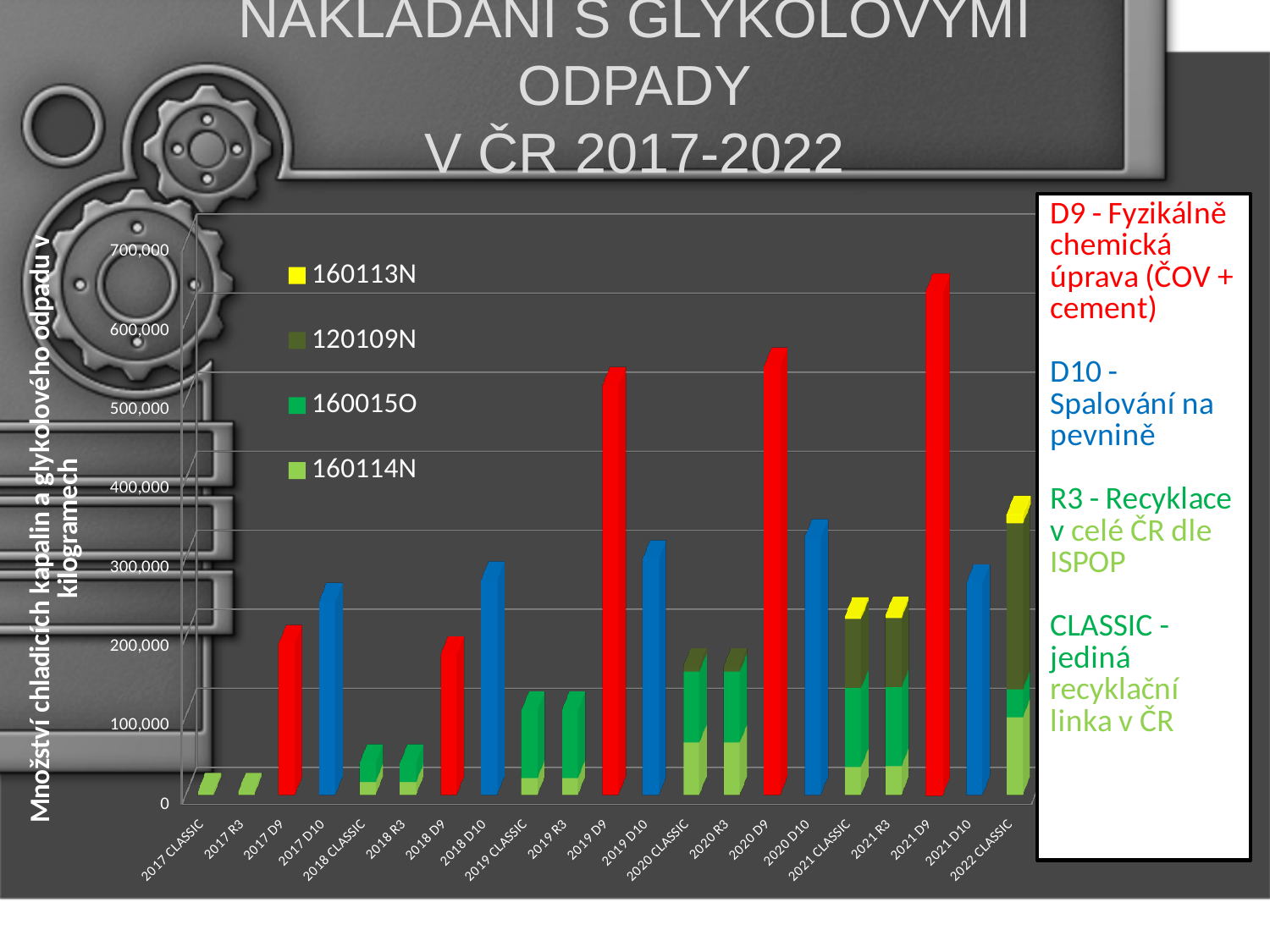

# NAKLÁDÁNÍ S GLYKOLOVÝMI ODPADY V ČR 2017-2022

[unsupported chart]